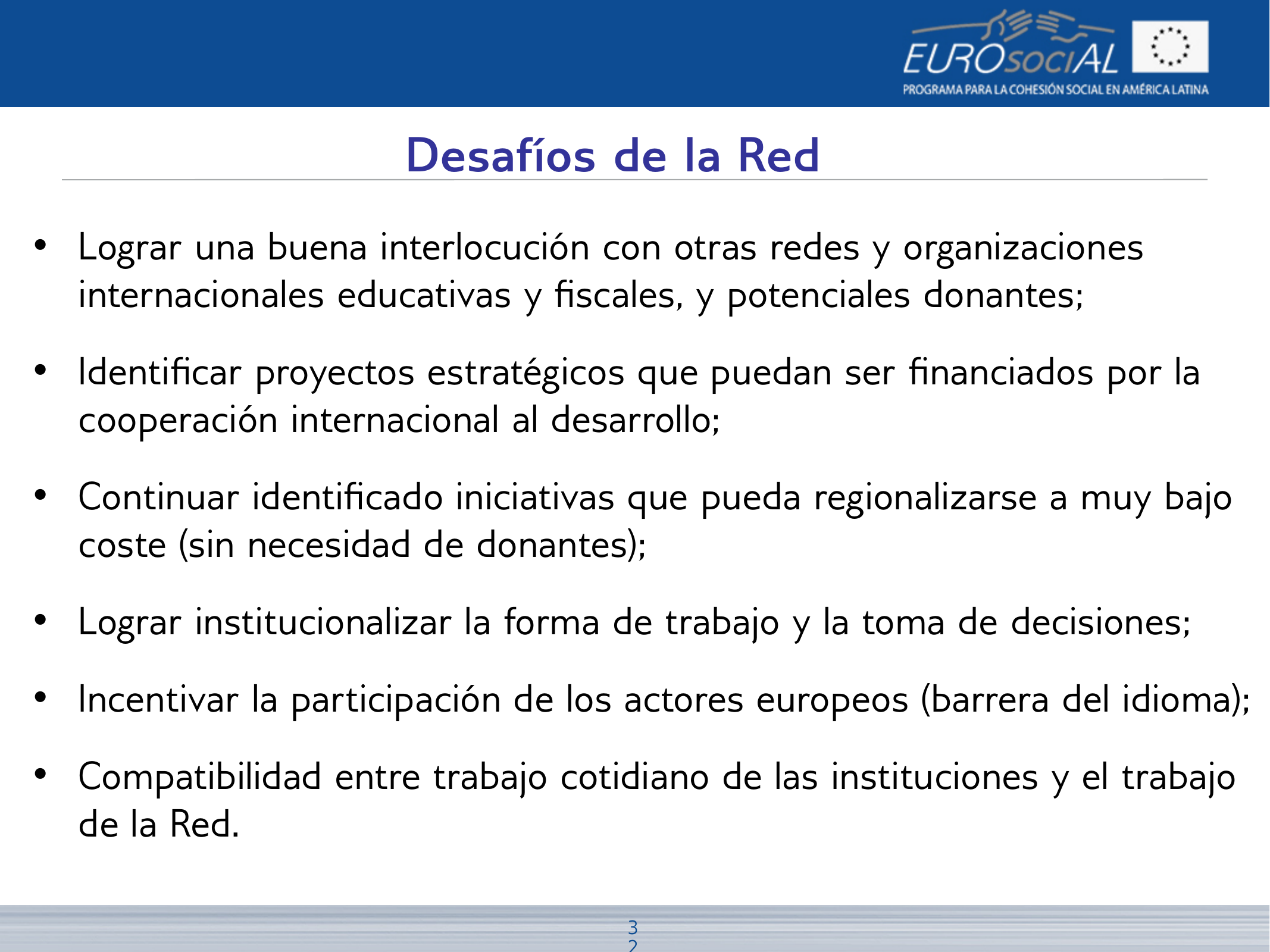

Desafíos de la Red

Lograr una buena interlocución con otras redes y organizaciones internacionales educativas y fiscales, y potenciales donantes;
Identificar proyectos estratégicos que puedan ser financiados por la cooperación internacional al desarrollo;
Continuar identificado iniciativas que pueda regionalizarse a muy bajo coste (sin necesidad de donantes);
Lograr institucionalizar la forma de trabajo y la toma de decisiones;
Incentivar la participación de los actores europeos (barrera del idioma);
Compatibilidad entre trabajo cotidiano de las instituciones y el trabajo de la Red.
32